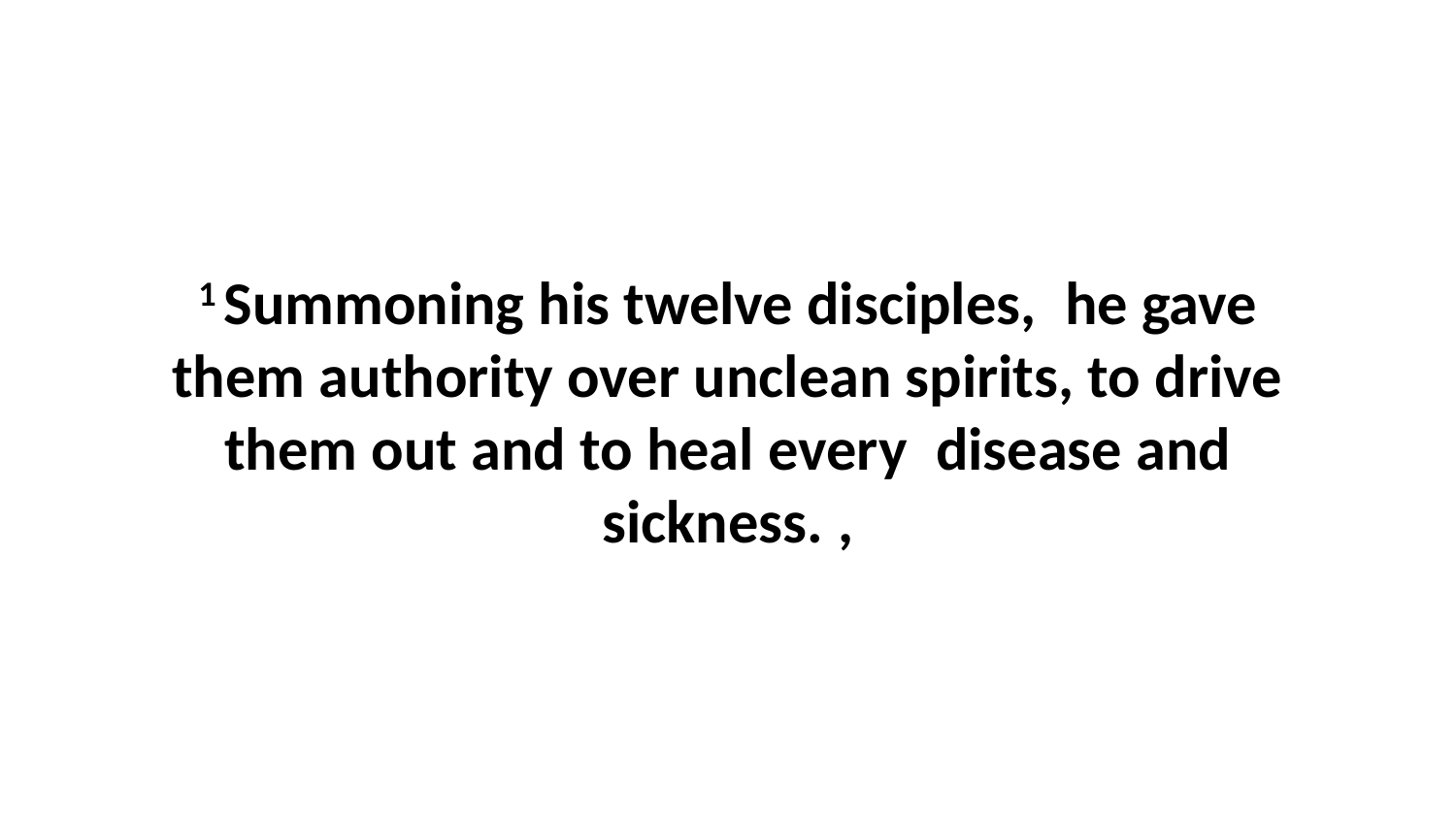

1 Summoning his twelve disciples,  he gave them authority over unclean spirits, to drive them out and to heal every  disease and sickness. ,